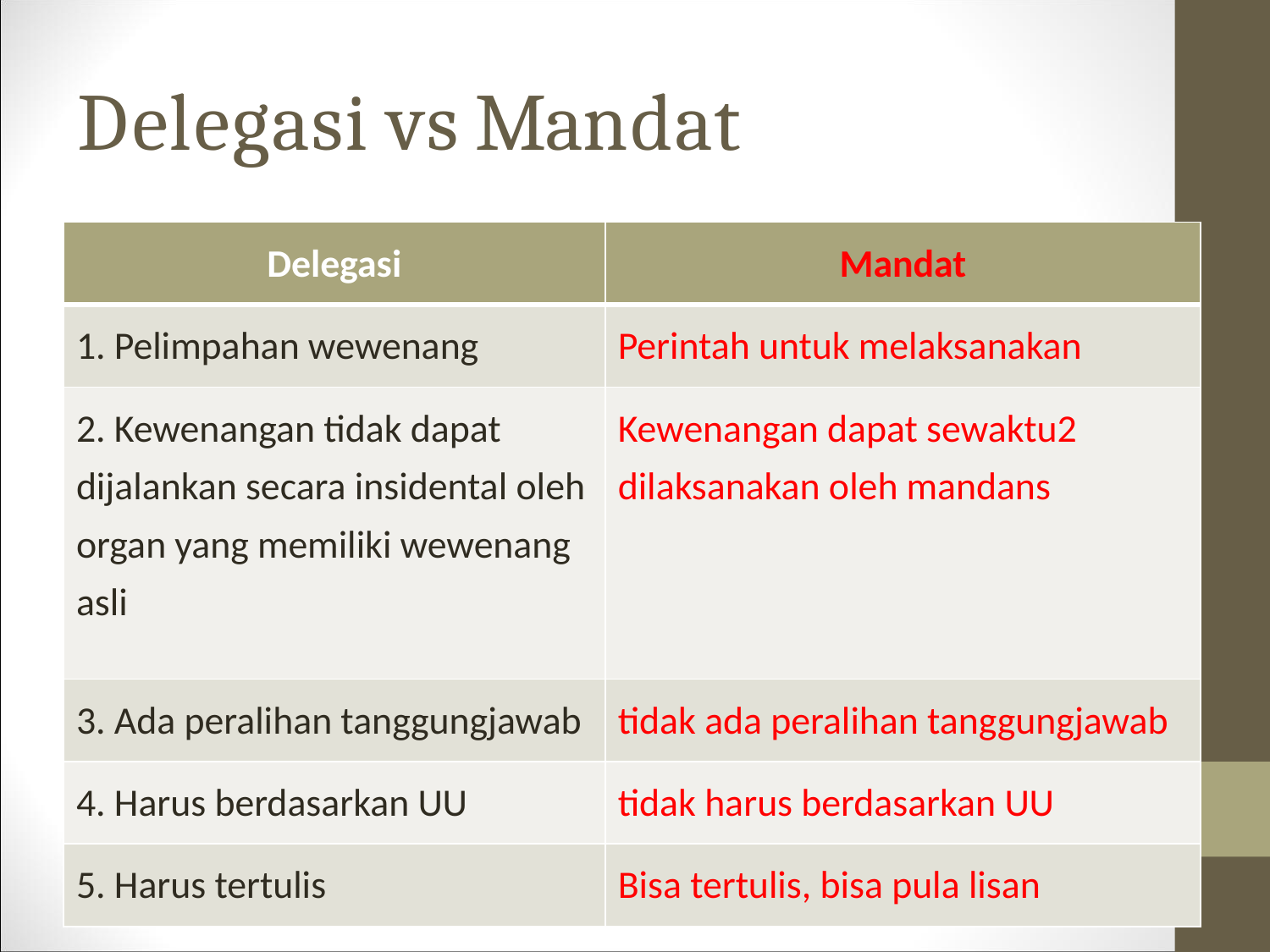

# Delegasi vs Mandat
| Delegasi | Mandat |
| --- | --- |
| 1. Pelimpahan wewenang | Perintah untuk melaksanakan |
| 2. Kewenangan tidak dapat dijalankan secara insidental oleh organ yang memiliki wewenang asli | Kewenangan dapat sewaktu2 dilaksanakan oleh mandans |
| 3. Ada peralihan tanggungjawab | tidak ada peralihan tanggungjawab |
| 4. Harus berdasarkan UU | tidak harus berdasarkan UU |
| 5. Harus tertulis | Bisa tertulis, bisa pula lisan |